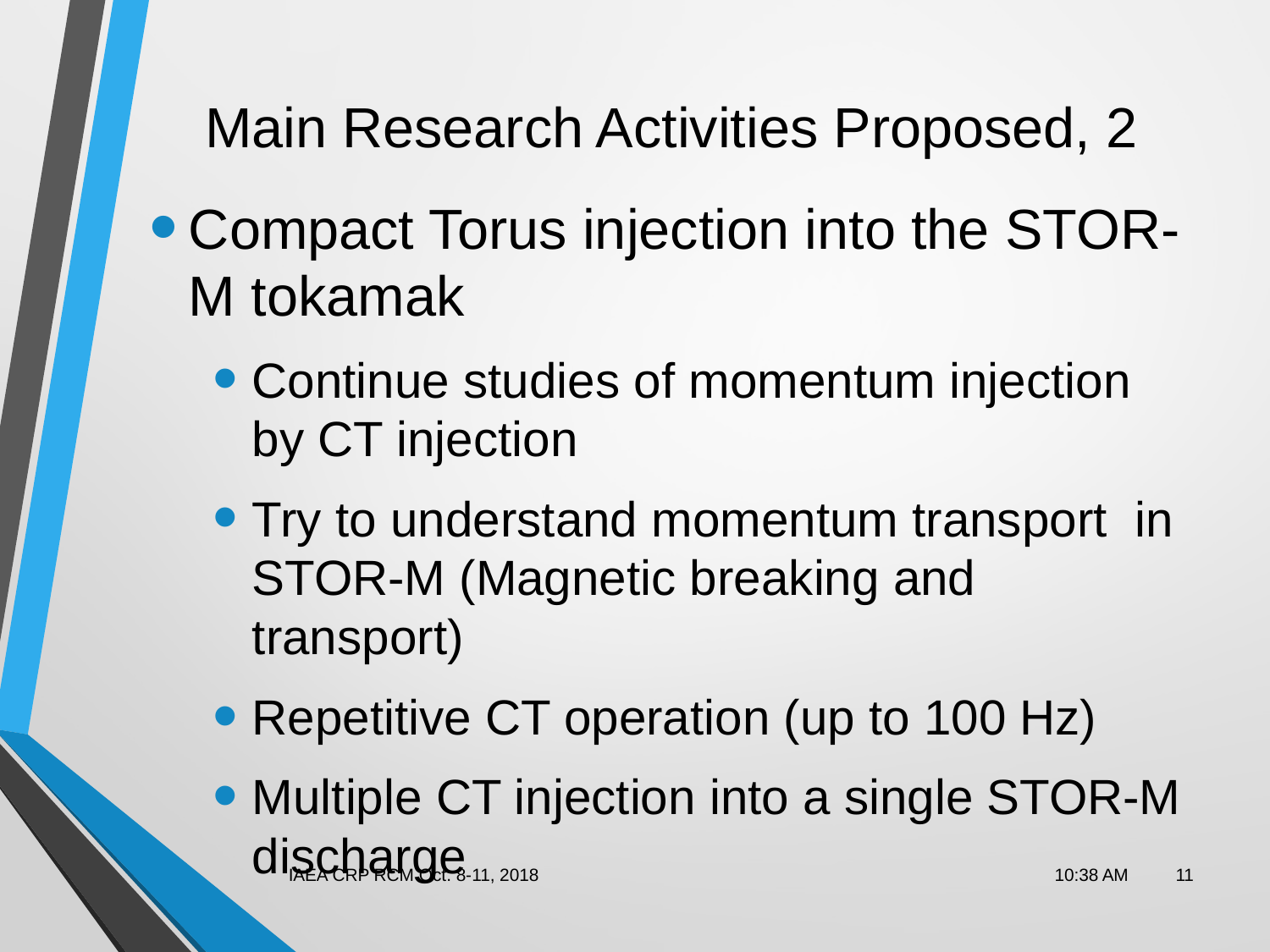

# Main Research Activities Proposed, 2
Compact Torus injection into the STOR-M tokamak
Continue studies of momentum injection by CT injection
Try to understand momentum transport  in STOR-M (Magnetic breaking and  transport)
Repetitive CT operation (up to 100 Hz)
Multiple CT injection into a single STOR-M discharge
IAEA CRP RCM Oct. 8-11, 2018
10:38 AM
11